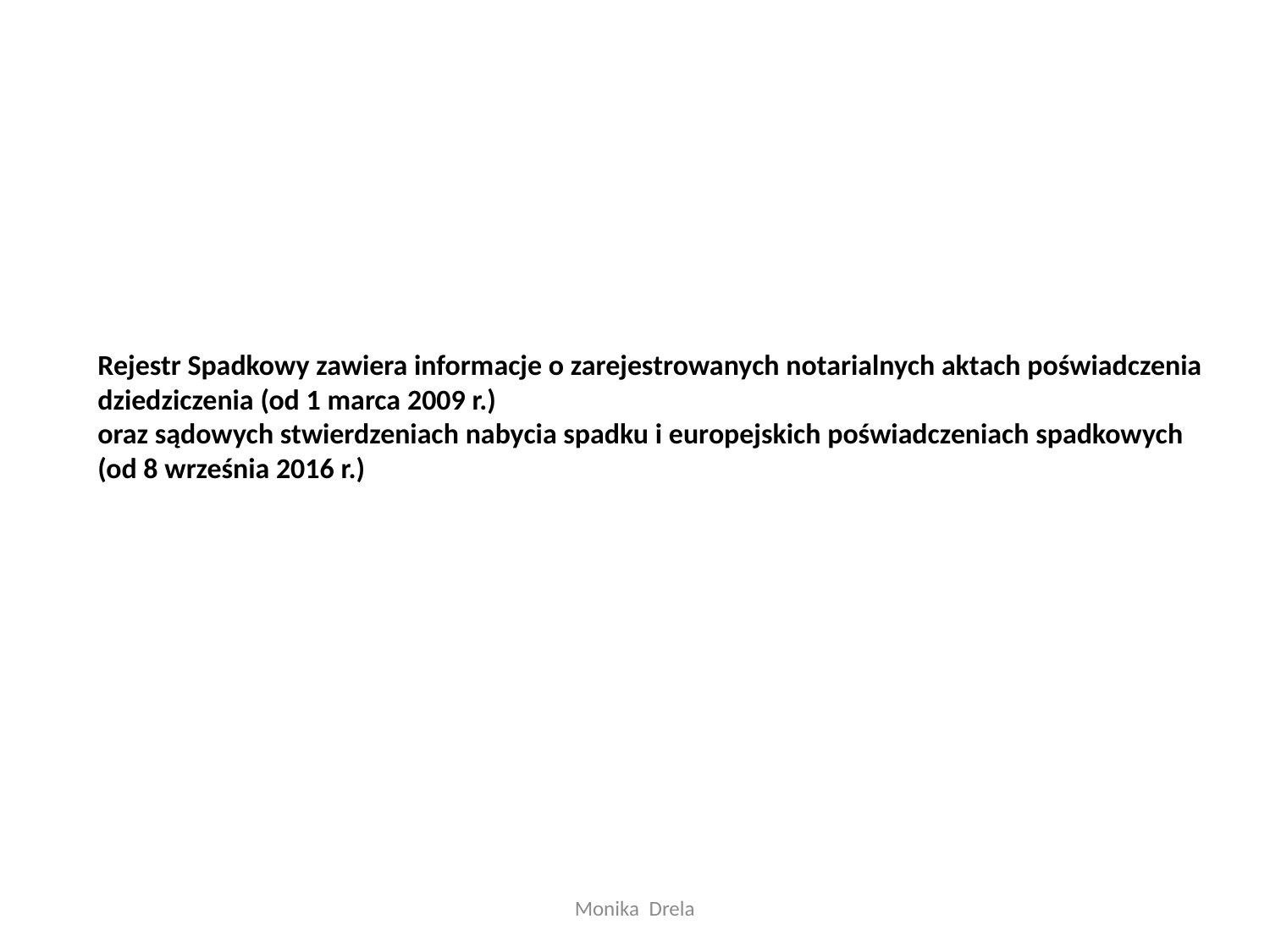

# Rejestr Spadkowy zawiera informacje o zarejestrowanych notarialnych aktach poświadczenia dziedziczenia (od 1 marca 2009 r.) oraz sądowych stwierdzeniach nabycia spadku i europejskich poświadczeniach spadkowych (od 8 września 2016 r.)
Monika  Drela